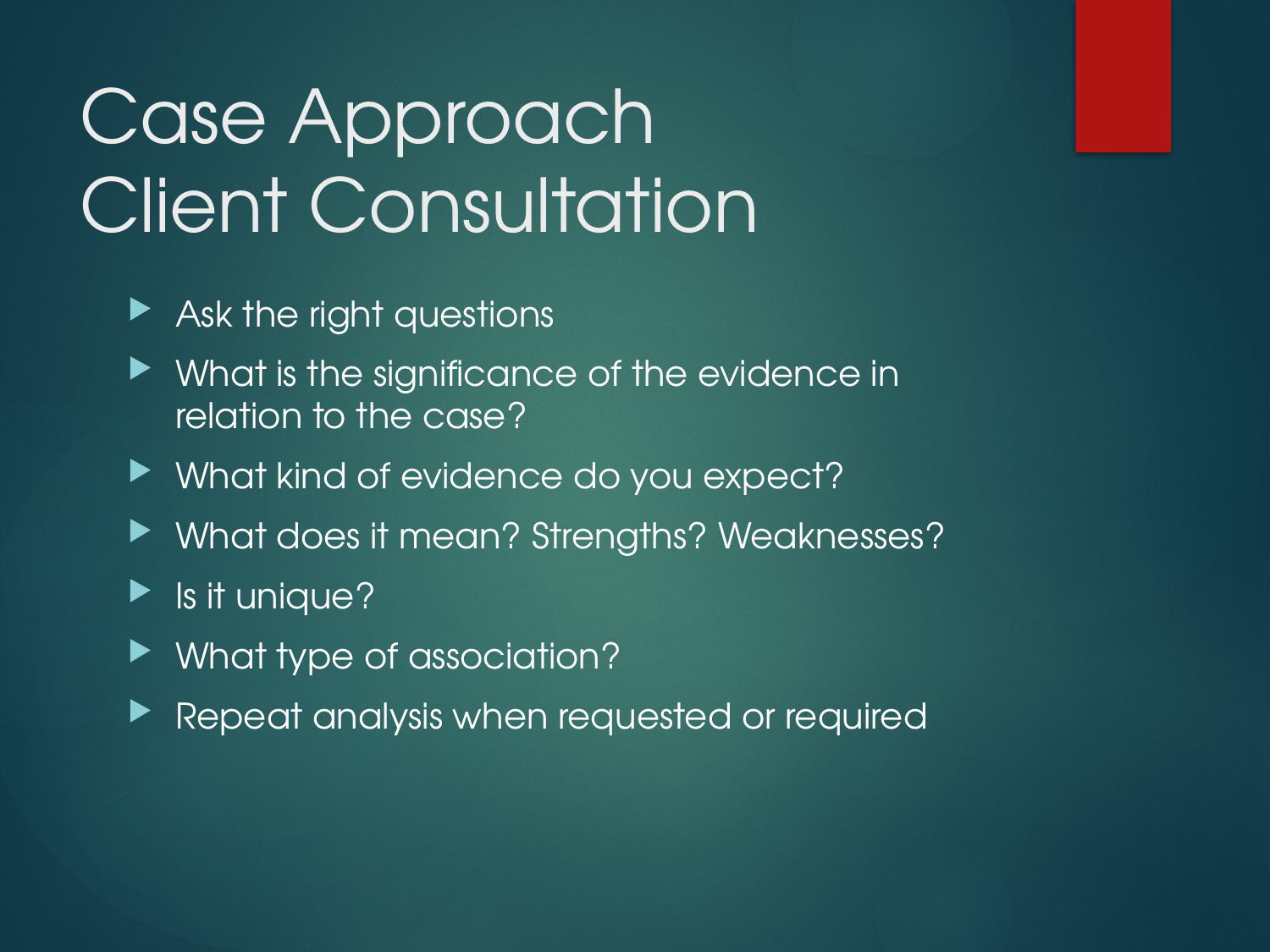

# Case Approach Client Consultation
Ask the right questions
What is the significance of the evidence in relation to the case?
What kind of evidence do you expect?
What does it mean? Strengths? Weaknesses?
Is it unique?
What type of association?
Repeat analysis when requested or required